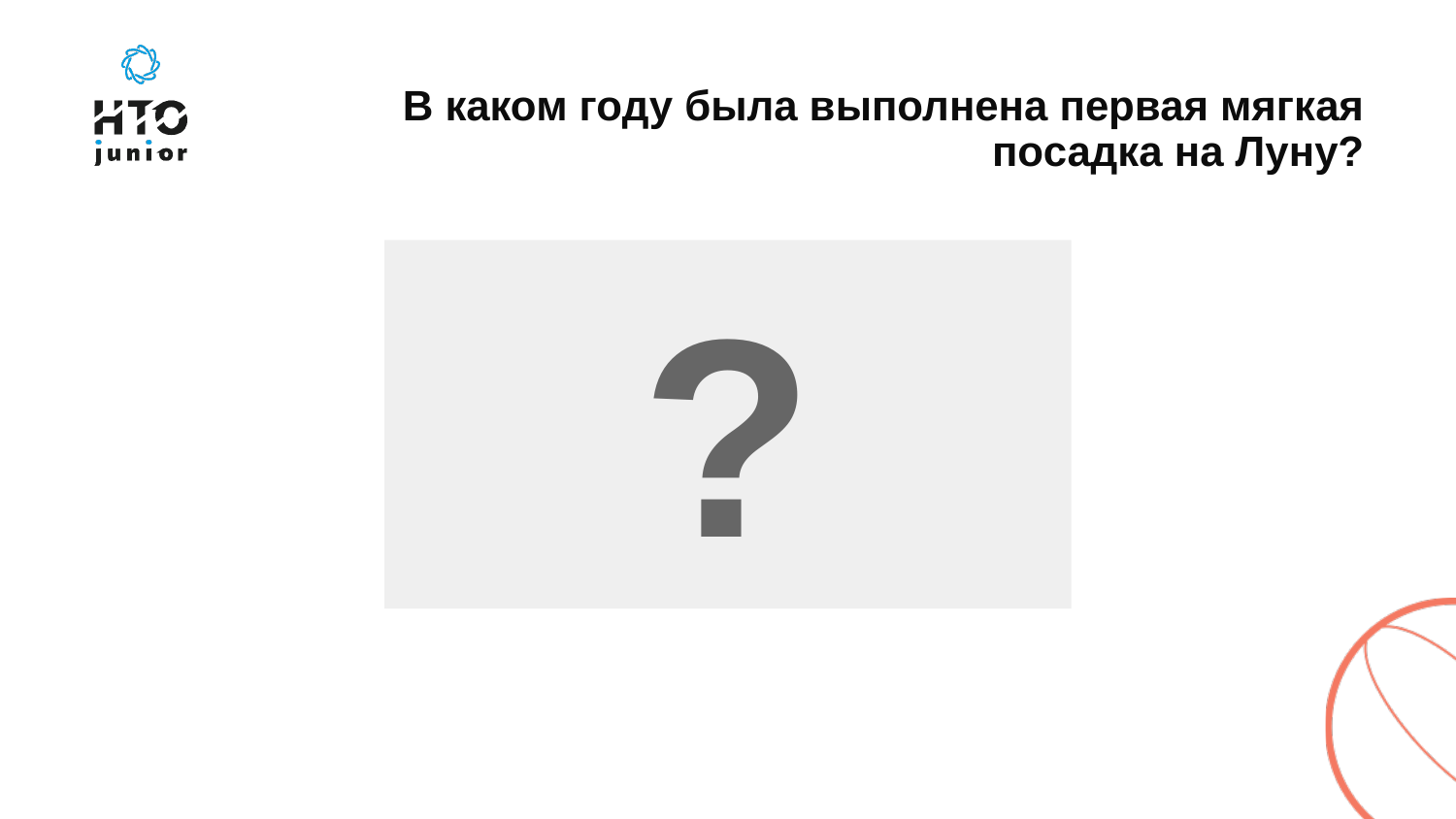

# В каком году была выполнена первая мягкая посадка на Луну?
?